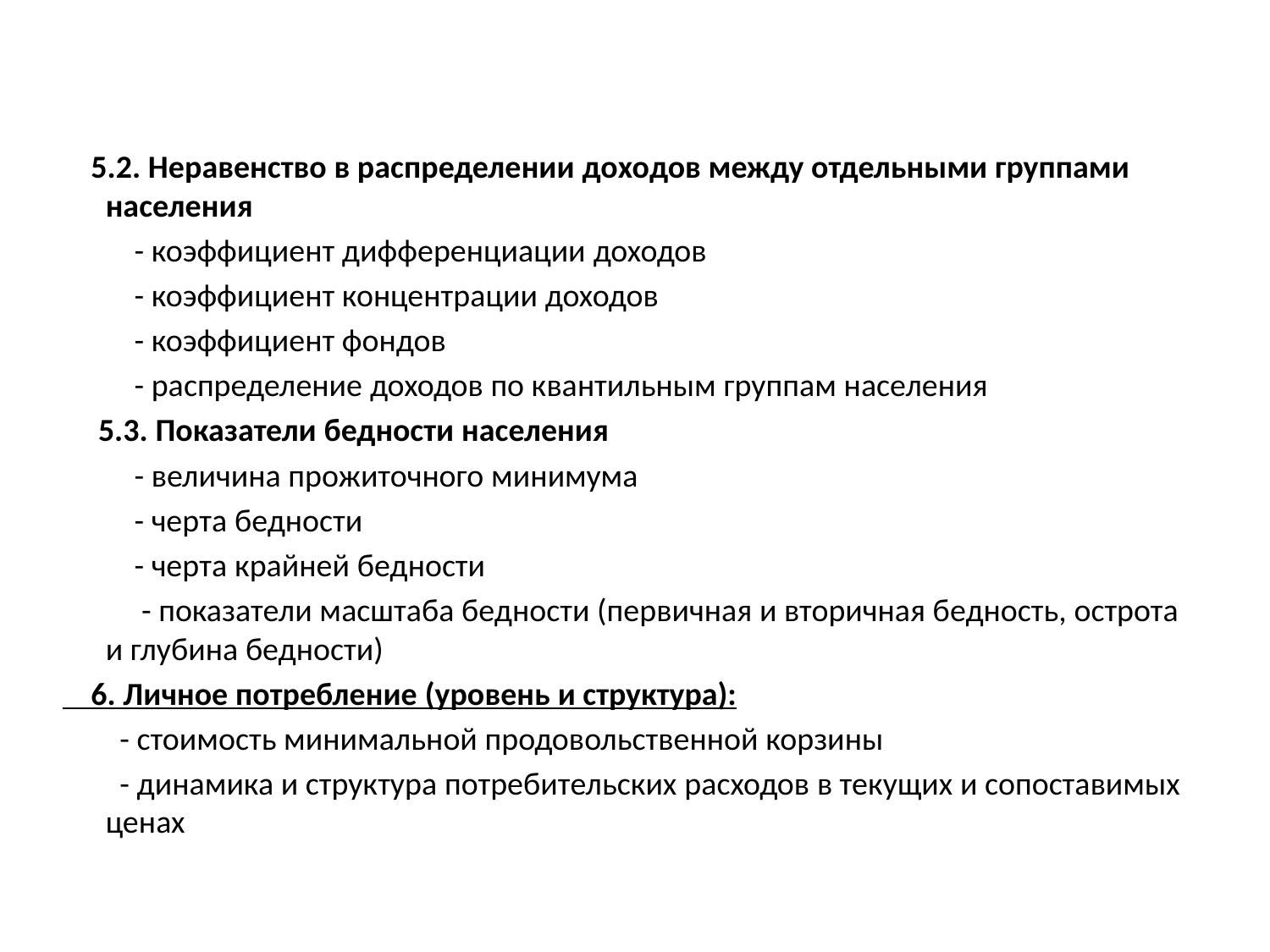

5.2. Неравенство в распределении доходов между отдельными группами населения
          - коэффициент дифференциации доходов
          - коэффициент концентрации доходов
          - коэффициент фондов
          - распределение доходов по квантильным группам населения
     5.3. Показатели бедности населения
          - величина прожиточного минимума
          - черта бедности
          - черта крайней бедности
           - показатели масштаба бедности (первичная и вторичная бедность, острота и глубина бедности)
    6. Личное потребление (уровень и структура):
        - стоимость минимальной продовольственной корзины
        - динамика и структура потребительских расходов в текущих и сопоставимых ценах